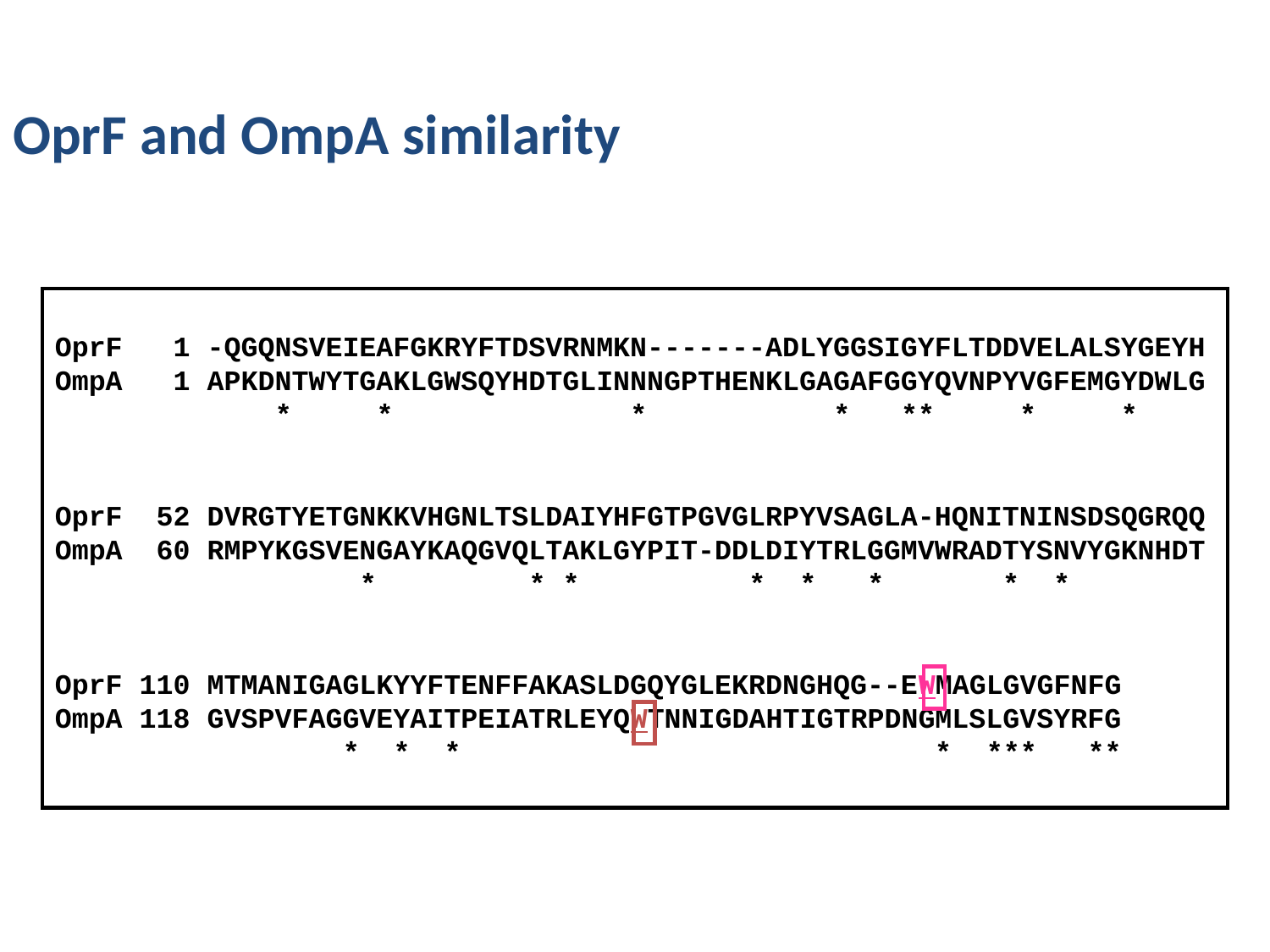

OprF and OmpA similarity

OprF   1 -QGQNSVEIEAFGKRYFTDSVRNMKN-------ADLYGGSIGYFLTDDVELALSYGEYH
OmpA   1 APKDNTWYTGAKLGWSQYHDTGLINNNGPTHENKLGAGAFGGYQVNPYVGFEMGYDWLG
             *     *              *           *   **     *     *

OprF  52 DVRGTYETGNKKVHGNLTSLDAIYHFGTPGVGLRPYVSAGLA-HQNITNINSDSQGRQQ
OmpA  60 RMPYKGSVENGAYKAQGVQLTAKLGYPIT-DDLDIYTRLGGMVWRADTYSNVYGKNHDT
                  *         * *          *  *   *       *  *

OprF 110 MTMANIGAGLKYYFTENFFAKASLDGQYGLEKRDNGHQG--EWMAGLGVGFNFG
OmpA 118 GVSPVFAGGVEYAITPEIATRLEYQWTNNIGDAHTIGTRPDNGMLSLGVSYRFG
                 *  *  *                            *  ***   **